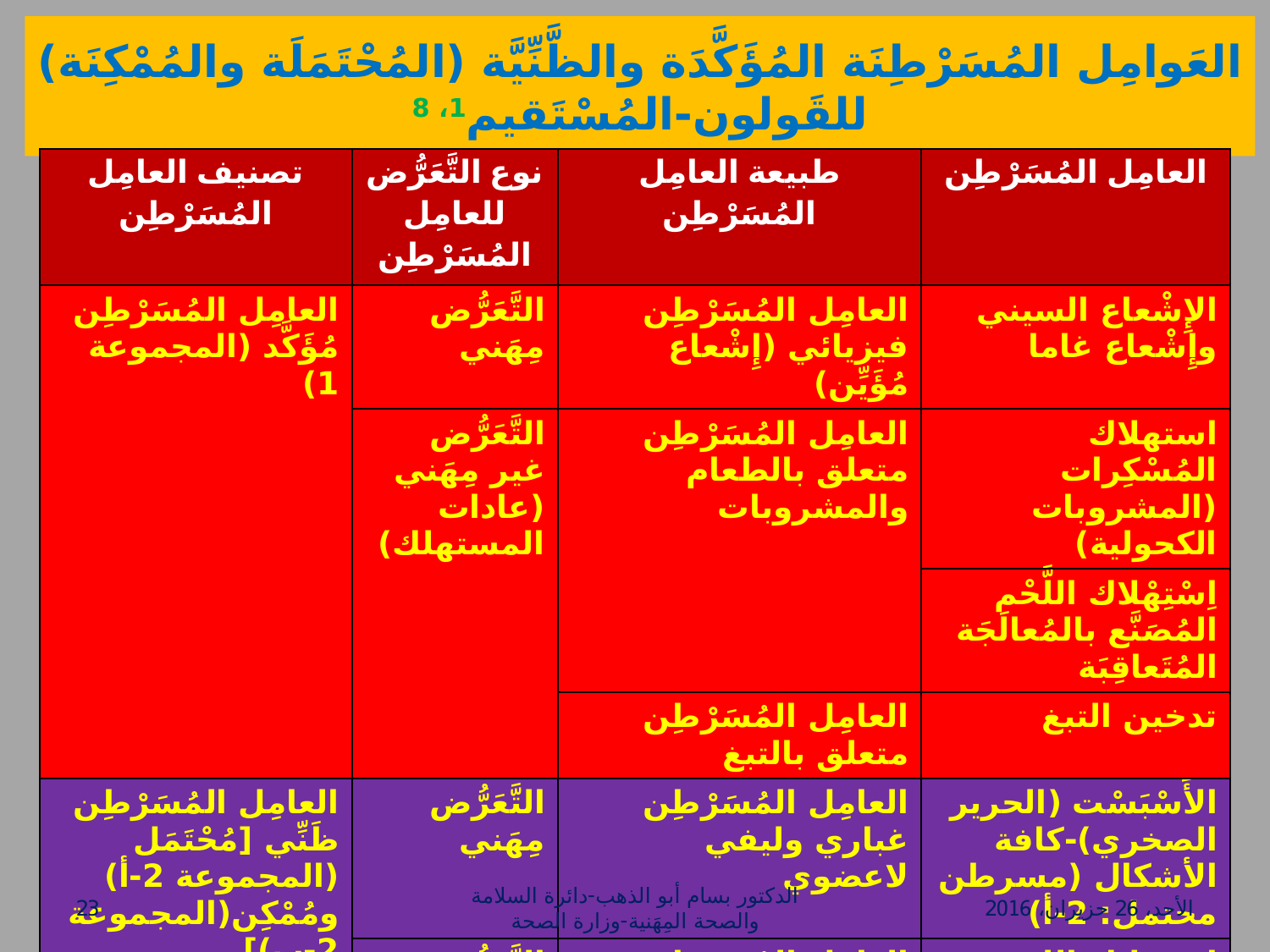

# العَوامِل المُسَرْطِنَة المُؤَكَّدَة والظَّنِّيَّة (المُحْتَمَلَة والمُمْكِنَة) للقَولون-المُسْتَقيم1، 8
| تصنيف العامِل المُسَرْطِن | نوع التَّعَرُّض للعامِل المُسَرْطِن | طبيعة العامِل المُسَرْطِن | العامِل المُسَرْطِن |
| --- | --- | --- | --- |
| العامِل المُسَرْطِن مُؤَكَّد (المجموعة 1) | التَّعَرُّض مِهَني | العامِل المُسَرْطِن فيزيائي (إِشْعاع مُؤَيِّن) | الإِشْعاع السيني وإِشْعاع غاما |
|  | التَّعَرُّض غير مِهَني (عادات المستهلك) | العامِل المُسَرْطِن متعلق بالطعام والمشروبات | استهلاك المُسْكِرات (المشروبات الكحولية) |
|  |  |  | اِسْتِهْلاك اللَّحْم المُصَنَّع بالمُعالَجَة المُتَعاقِبَة |
|  |  | العامِل المُسَرْطِن متعلق بالتبغ | تدخين التبغ |
| العامِل المُسَرْطِن ظَنِّي [مُحْتَمَل (المجموعة 2-أ) ومُمْكِن(المجموعة 2-ب)] | التَّعَرُّض مِهَني | العامِل المُسَرْطِن غباري وليفي لاعضوي | الأَسْبَسْت (الحرير الصخري)-كافة الأشكال (مسرطن محتمل: 2-أ) |
|  | التَّعَرُّض غير مِهَني (عادات المستهلك) | العامِل المُسَرْطِن متعلق بالطعام والمشروبات | استهلاك اللحم الأحمر (مسرطن محتمل: 2-أ) |
|  |  | العامِل المُسَرْطِن حيوي (طفيليات) | البلهارسية اليابانية (مسرطن ممكن: 2-ب) |
23
الدكتور بسام أبو الذهب-دائرة السلامة والصحة المِهَنية-وزارة الصحة
الأحد، 26 حزيران، 2016